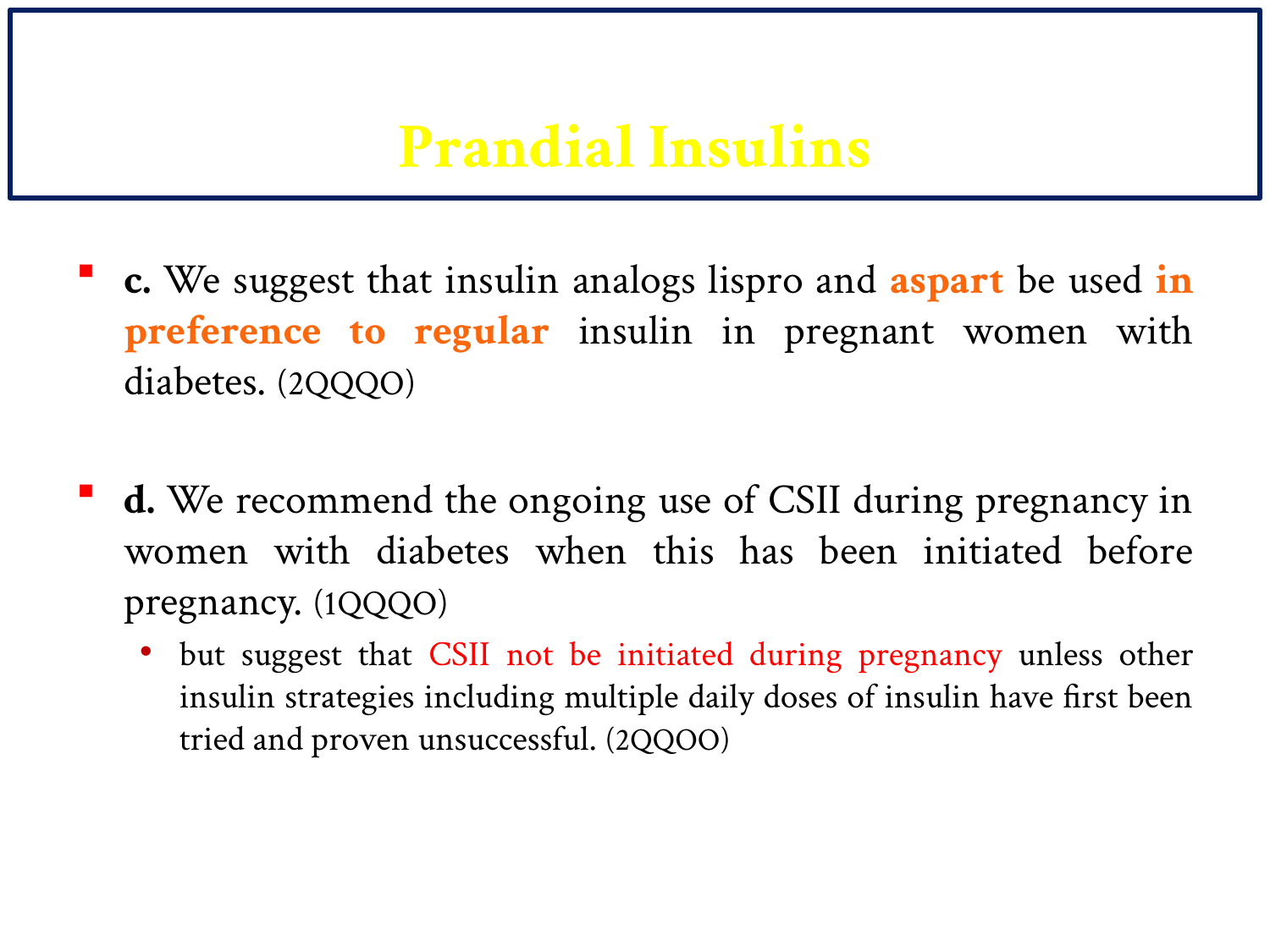

# 5.1. Insulin Therapy-2 Prandial Insulins
c. We suggest that insulin analogs lispro and aspart be used in preference to regular insulin in pregnant women with diabetes. (2QQQO)

d. We recommend the ongoing use of CSII during pregnancy in women with diabetes when this has been initiated before pregnancy. (1QQQO)
but suggest that CSII not be initiated during pregnancy unless other insulin strategies including multiple daily doses of insulin have first been tried and proven unsuccessful. (2QQOO)